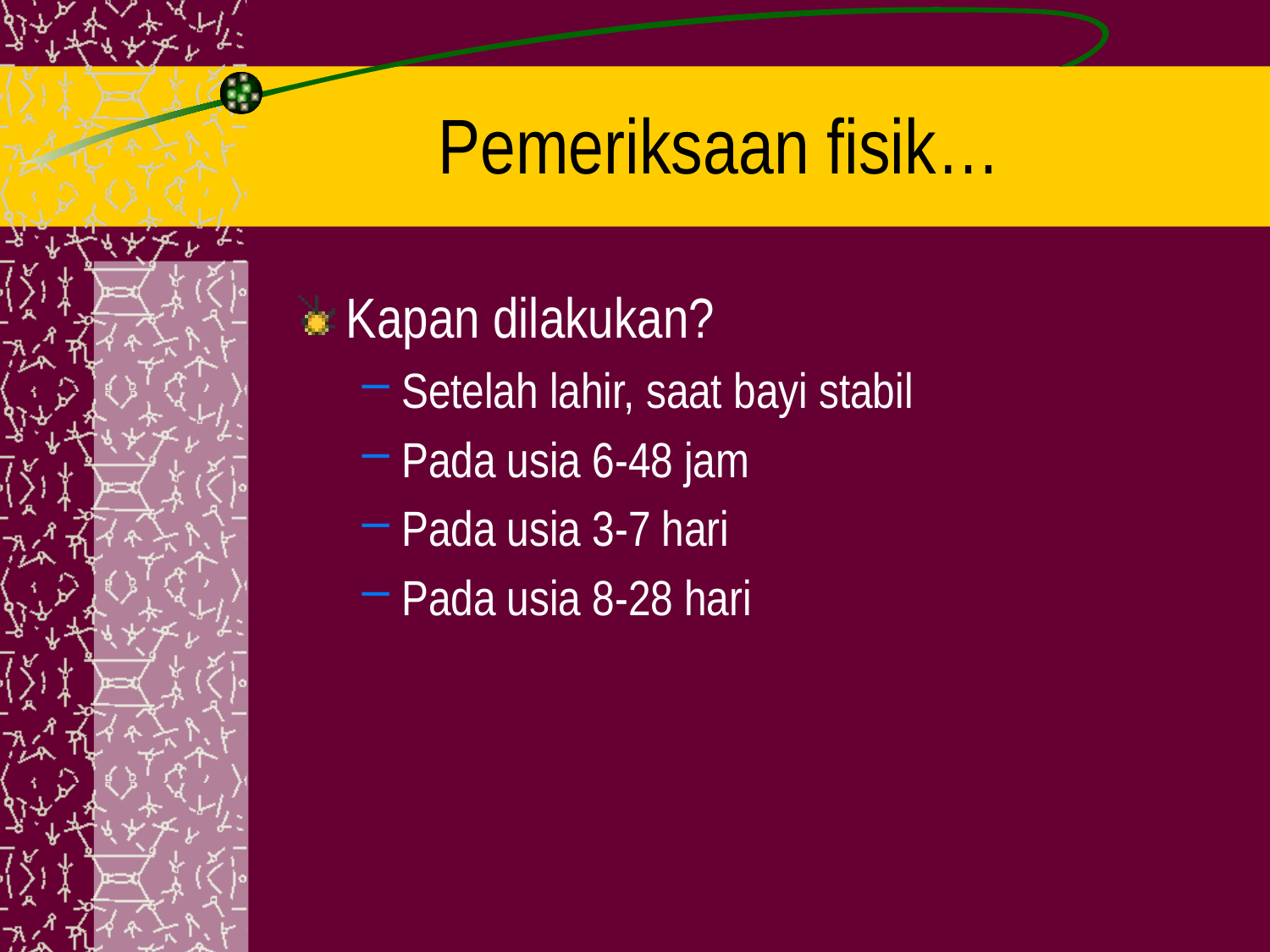

# Pemeriksaan fisik…
Kapan dilakukan?
Setelah lahir, saat bayi stabil
Pada usia 6-48 jam
Pada usia 3-7 hari
Pada usia 8-28 hari